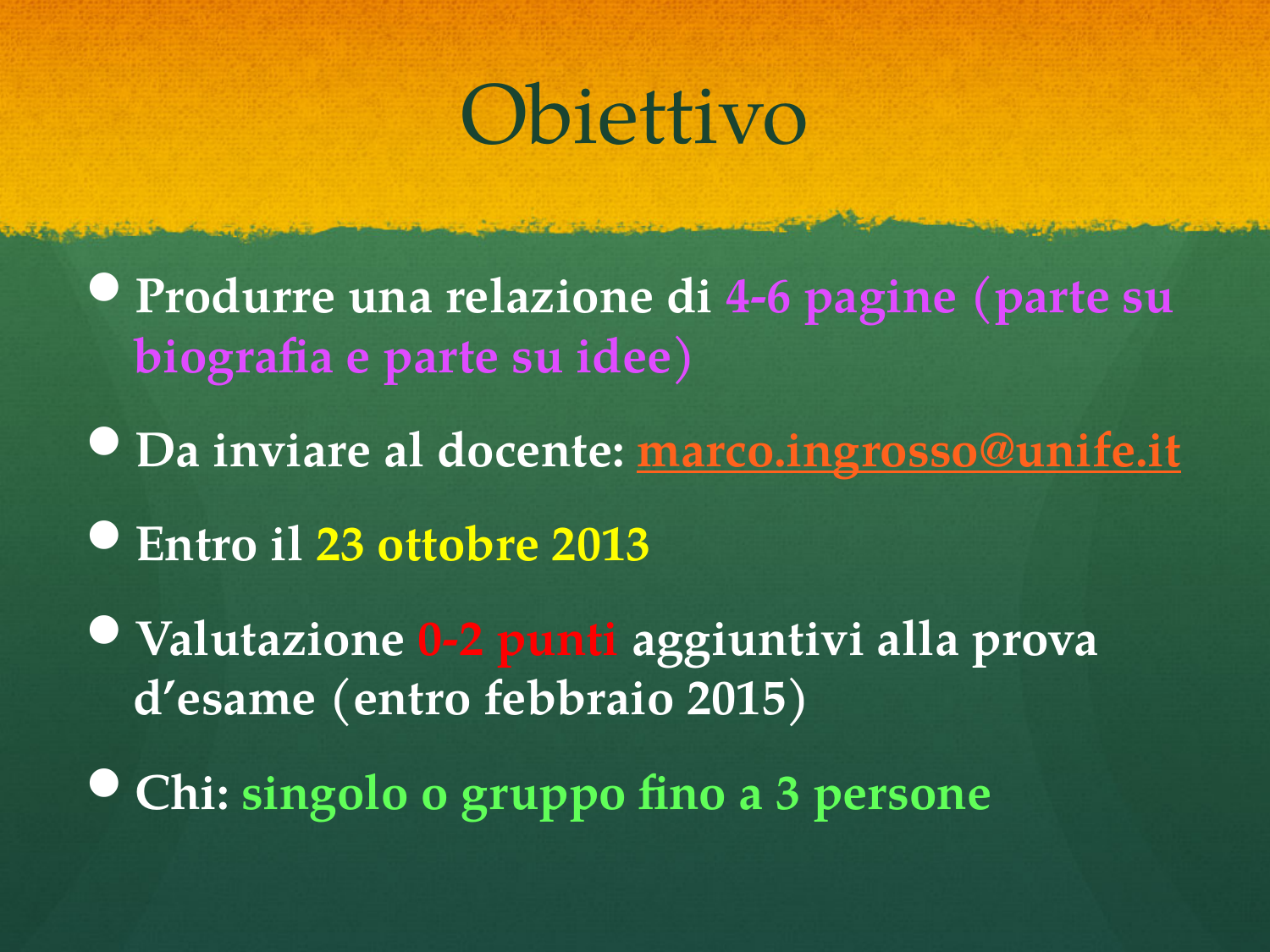

# Obiettivo
Produrre una relazione di 4-6 pagine (parte su biografia e parte su idee)
Da inviare al docente: marco.ingrosso@unife.it
Entro il 23 ottobre 2013
Valutazione 0-2 punti aggiuntivi alla prova d’esame (entro febbraio 2015)
Chi: singolo o gruppo fino a 3 persone